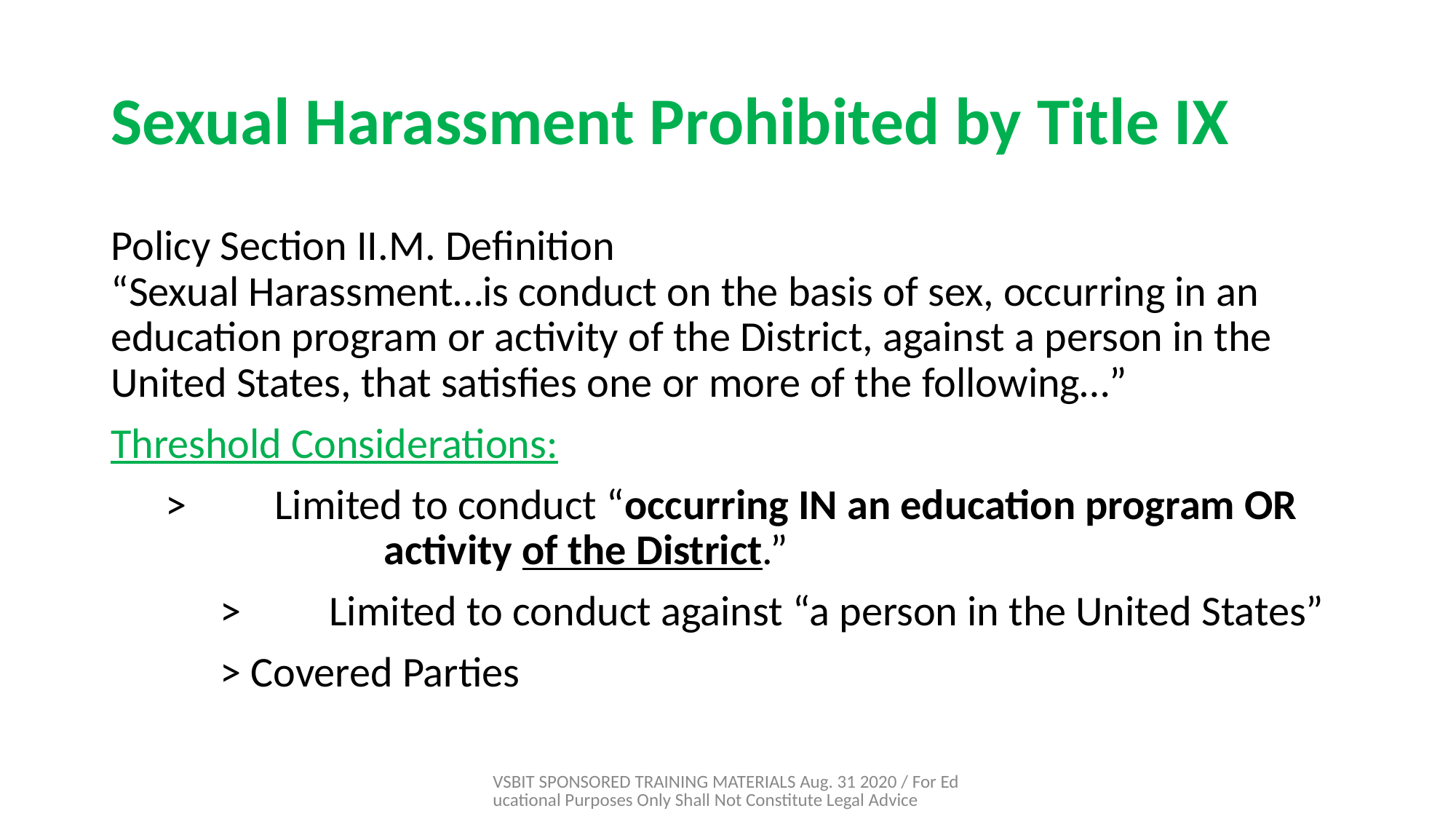

# Sexual Harassment Prohibited by Title IX
Policy Section II.M. Definition
“Sexual Harassment…is conduct on the basis of sex, occurring in an education program or activity of the District, against a person in the United States, that satisfies one or more of the following…”
Threshold Considerations:
> 	Limited to conduct “occurring IN an education program OR 		activity of the District.”
	> 	Limited to conduct against “a person in the United States”
	> Covered Parties

VSBIT SPONSORED TRAINING MATERIALS Aug. 31 2020 / For Educational Purposes Only Shall Not Constitute Legal Advice